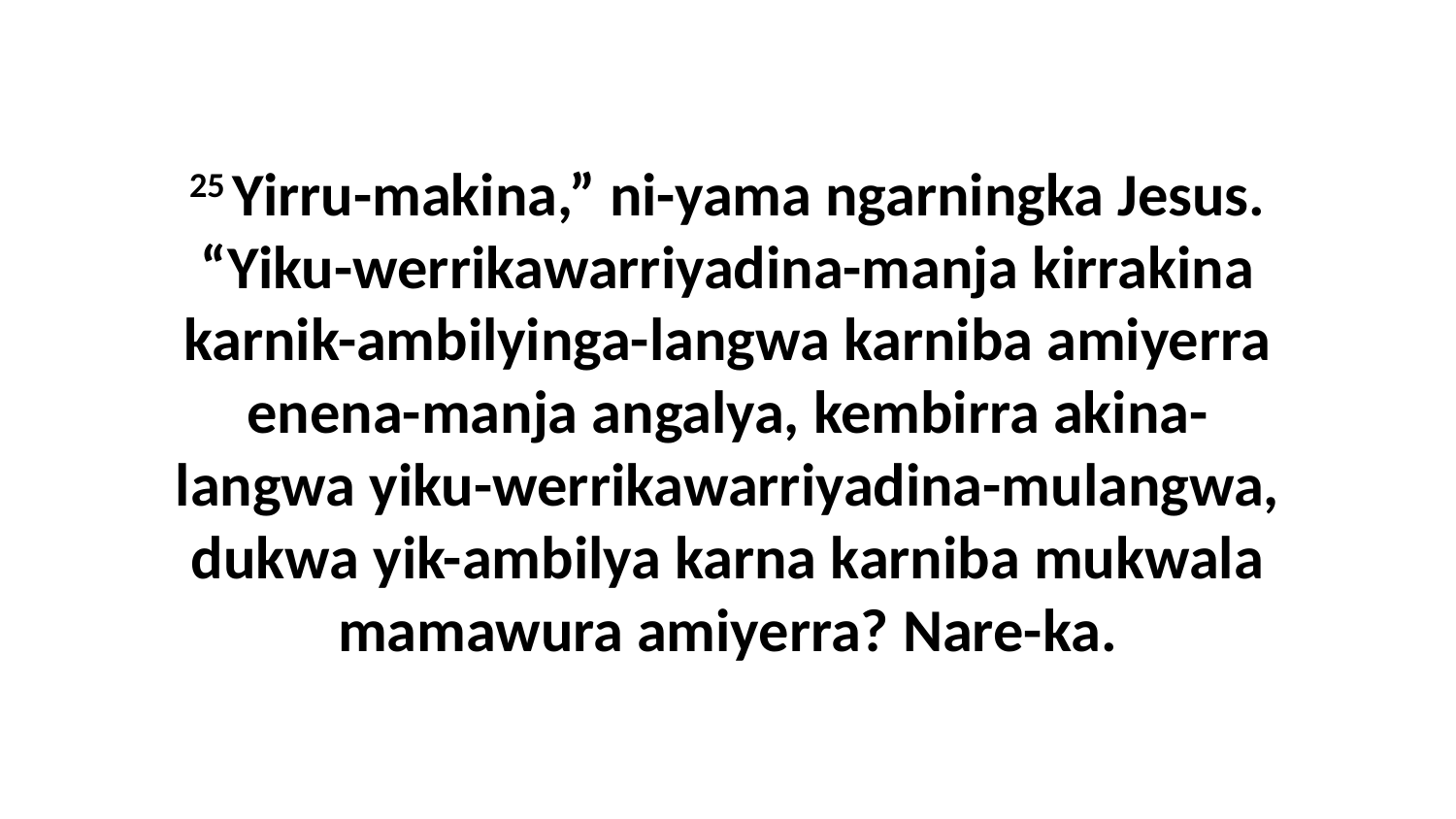

25 Yirru-makina,” ni-yama ngarningka Jesus. “Yiku-werrikawarriyadina-manja kirrakina karnik-ambilyinga-langwa karniba amiyerra enena-manja angalya, kembirra akina-langwa yiku-werrikawarriyadina-mulangwa, dukwa yik-ambilya karna karniba mukwala mamawura amiyerra? Nare-ka.